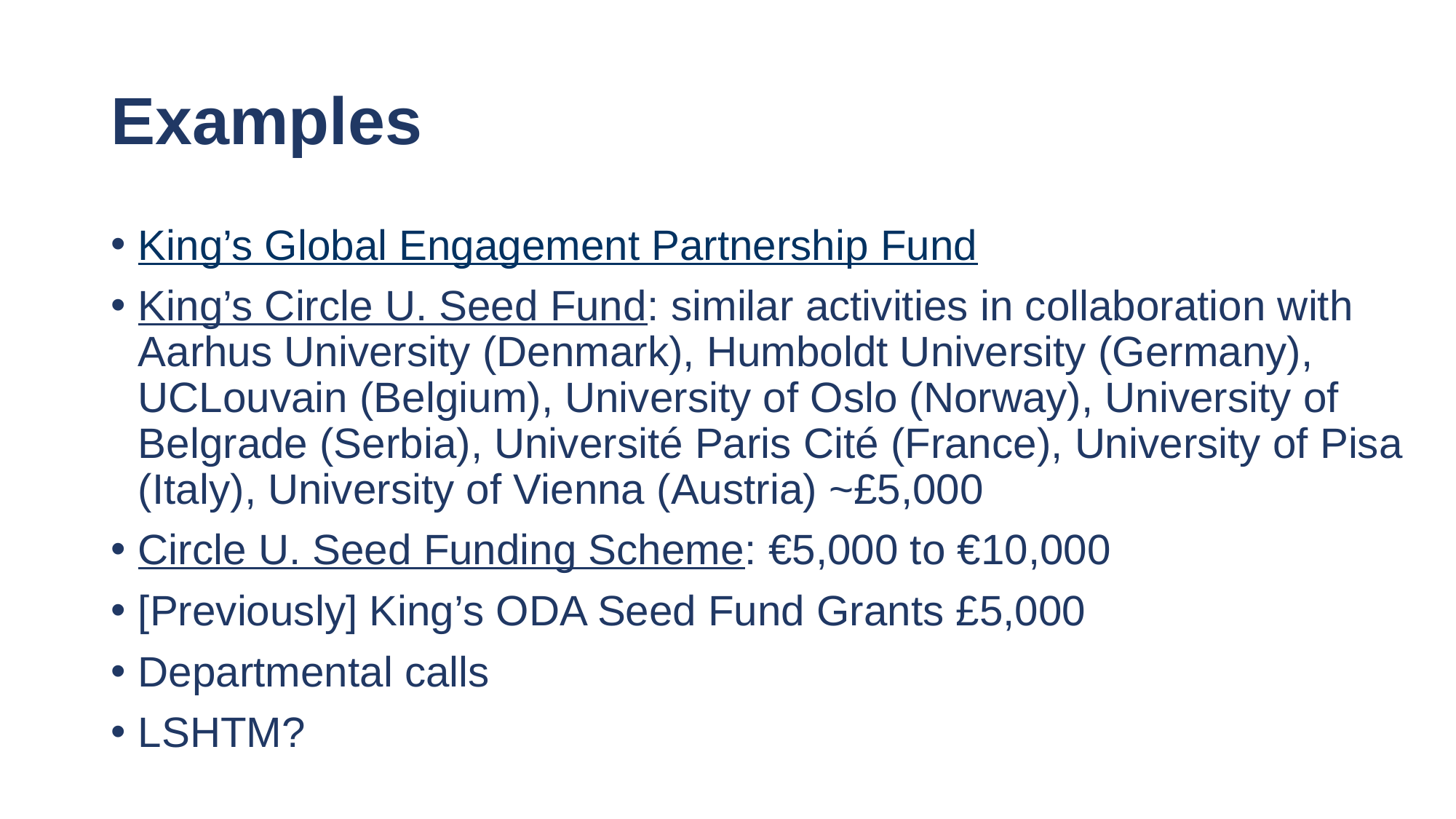

# Examples
King’s Global Engagement Partnership Fund
King’s Circle U. Seed Fund: similar activities in collaboration with Aarhus University (Denmark), Humboldt University (Germany), UCLouvain (Belgium), University of Oslo (Norway), University of Belgrade (Serbia), Université Paris Cité (France), University of Pisa (Italy), University of Vienna (Austria) ~£5,000
Circle U. Seed Funding Scheme: €5,000 to €10,000
[Previously] King’s ODA Seed Fund Grants £5,000
Departmental calls
LSHTM?